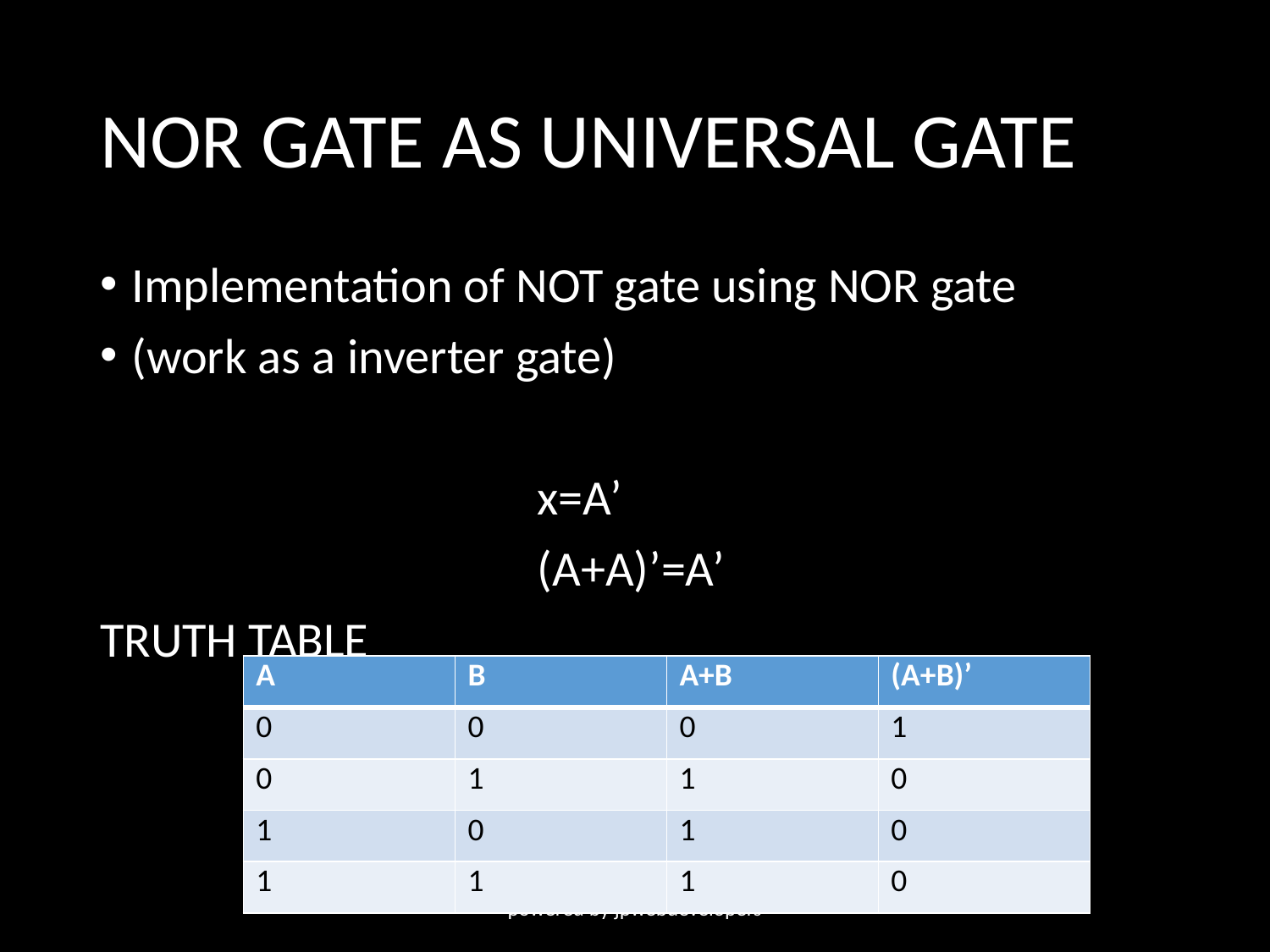

# NOR GATE AS UNIVERSAL GATE
Implementation of NOT gate using NOR gate
(work as a inverter gate)

                                       x=A’
                                       (A+A)’=A’
TRUTH TABLE
| A | B | A+B | (A+B)’ |
| --- | --- | --- | --- |
| 0 | 0 | 0 | 1 |
| 0 | 1 | 1 | 0 |
| 1 | 0 | 1 | 0 |
| 1 | 1 | 1 | 0 |
powered by jpwebdevelopers